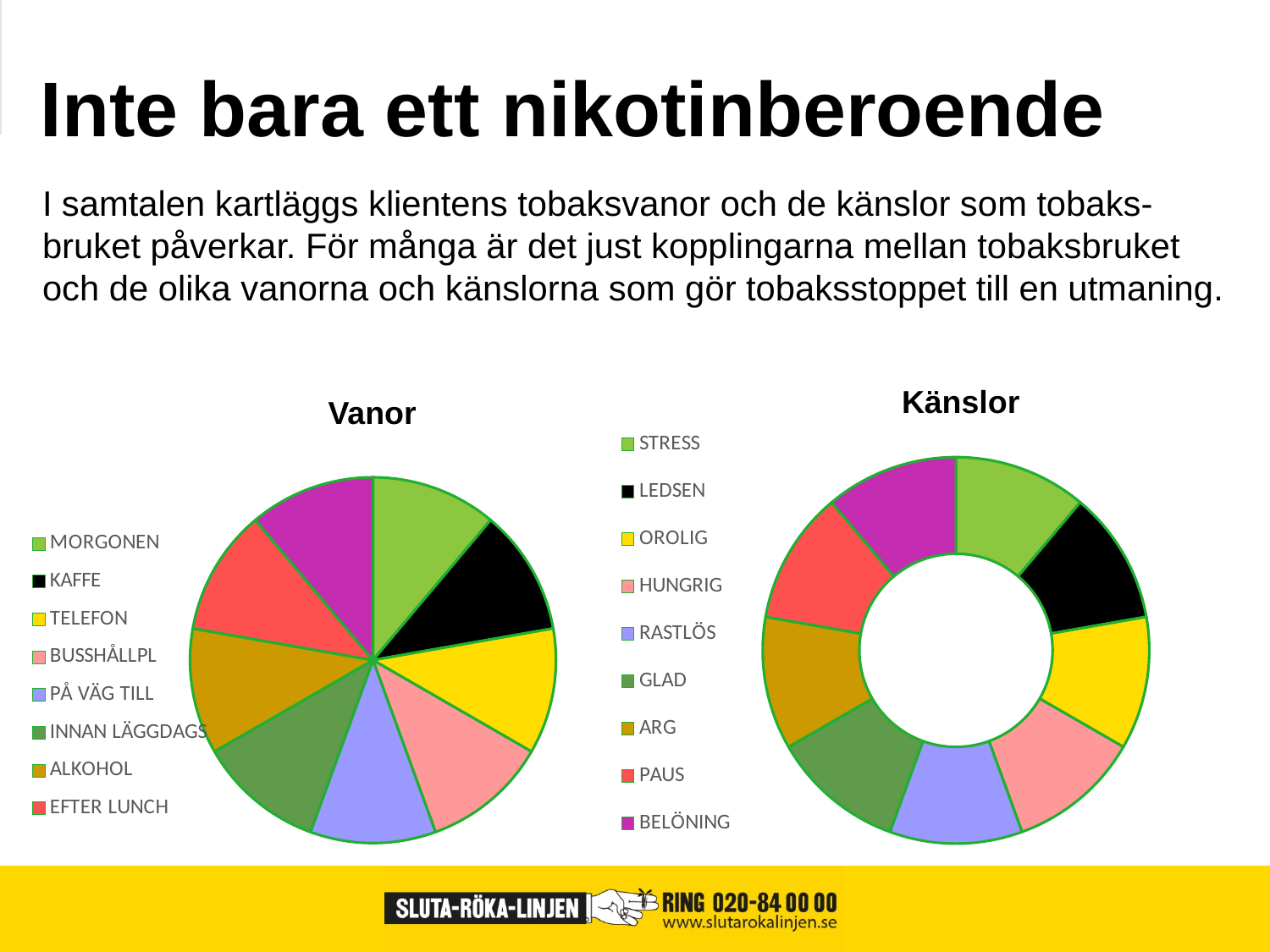

# Inte bara ett nikotinberoende
I samtalen kartläggs klientens tobaksvanor och de känslor som tobaks-
bruket påverkar. För många är det just kopplingarna mellan tobaksbruket
och de olika vanorna och känslorna som gör tobaksstoppet till en utmaning.

Känslor
Vanor

### Chart

| Category | Årshjul |
|---|---|
| STRESS | 12.0 |
| LEDSEN | 12.0 |
| OROLIG | 12.0 |
| HUNGRIG | 12.0 |
| RASTLÖS | 12.0 |
| GLAD  | 12.0 |
| ARG | 12.0 |
| PAUS | 12.0 |
| BELÖNING | 12.0 |

### Chart

| Category | Årshjul |
|---|---|
| MORGONEN | 12.0 |
| KAFFE | 12.0 |
| TELEFON | 12.0 |
| BUSSHÅLLPL | 12.0 |
| PÅ VÄG TILL | 12.0 |
| INNAN LÄGGDAGS | 12.0 |
| ALKOHOL | 12.0 |
| EFTER LUNCH | 12.0 |